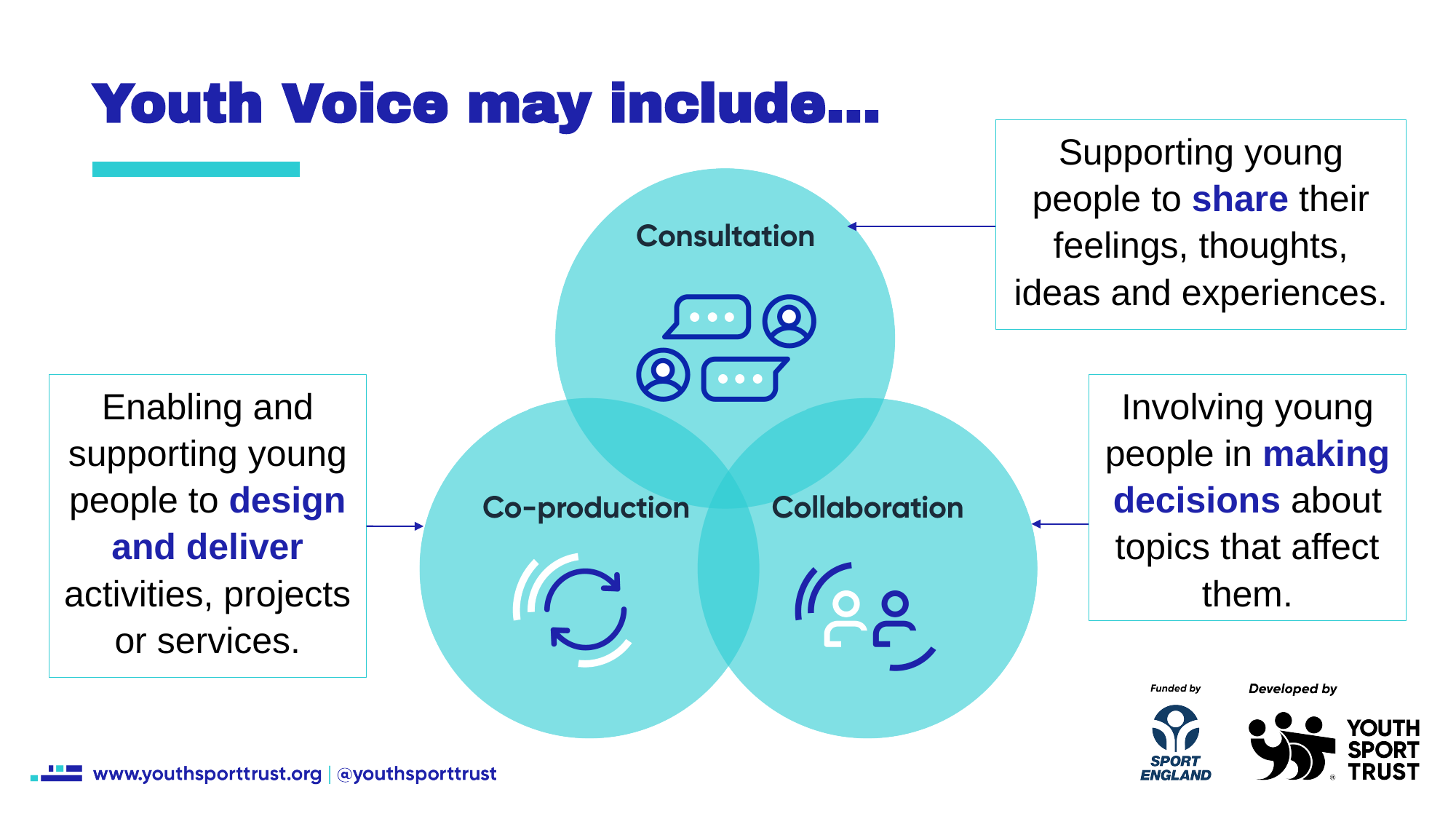

Youth Voice may include…
Supporting young people to share their feelings, thoughts, ideas and experiences.
Enabling and supporting young people to design and deliver activities, projects or services.
Involving young people in making decisions about topics that affect them.